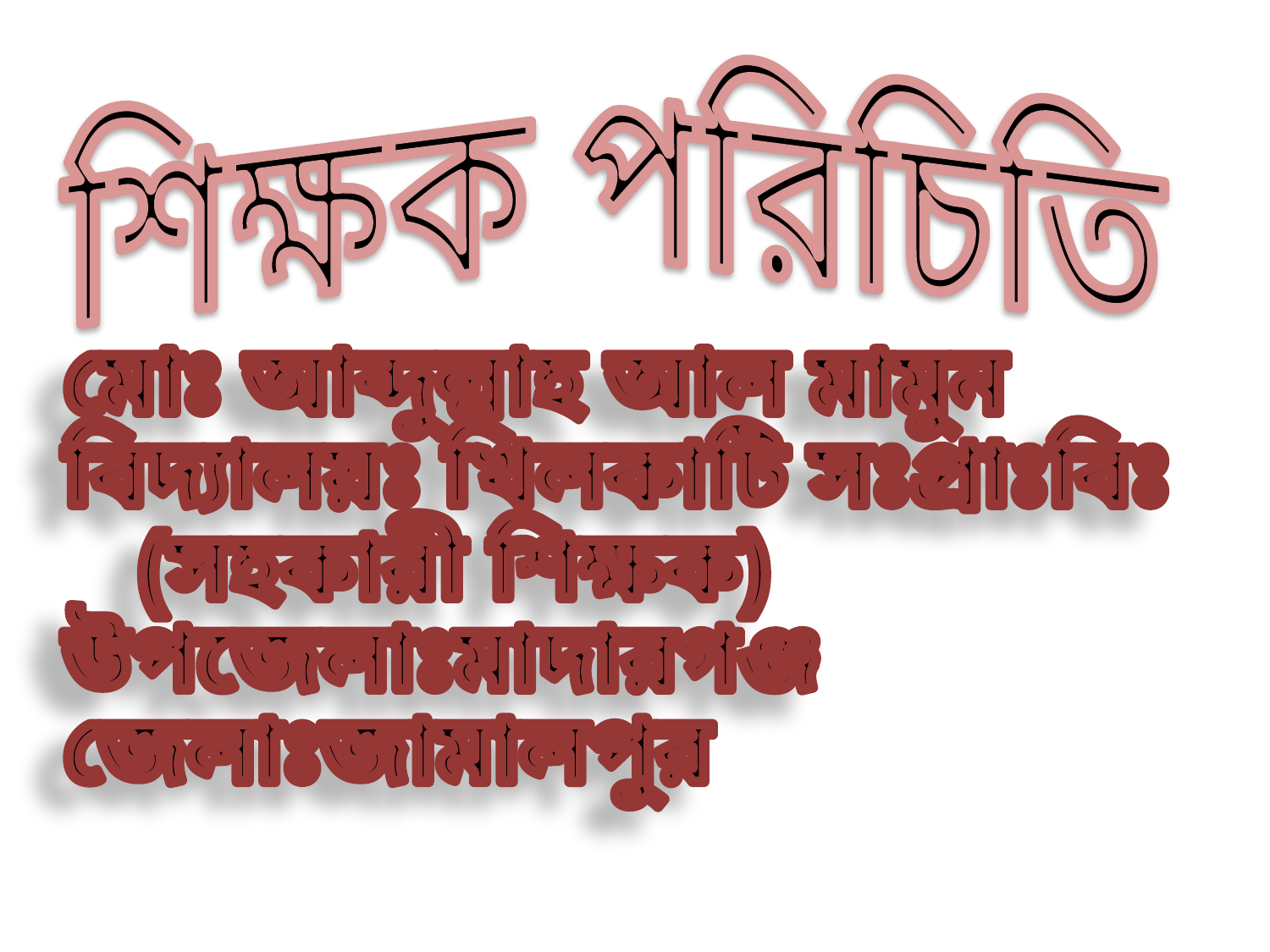

শিক্ষক পরিচিতি
মোঃ আব্দুল্লাহ আল মামুন
বিদ্যালয়ঃ খিলকাটি সঃপ্রাঃবিঃ
   (সহকারী শিক্ষক)
উপজেলাঃমাদারগঞ্জ
জেলাঃজামালপুর